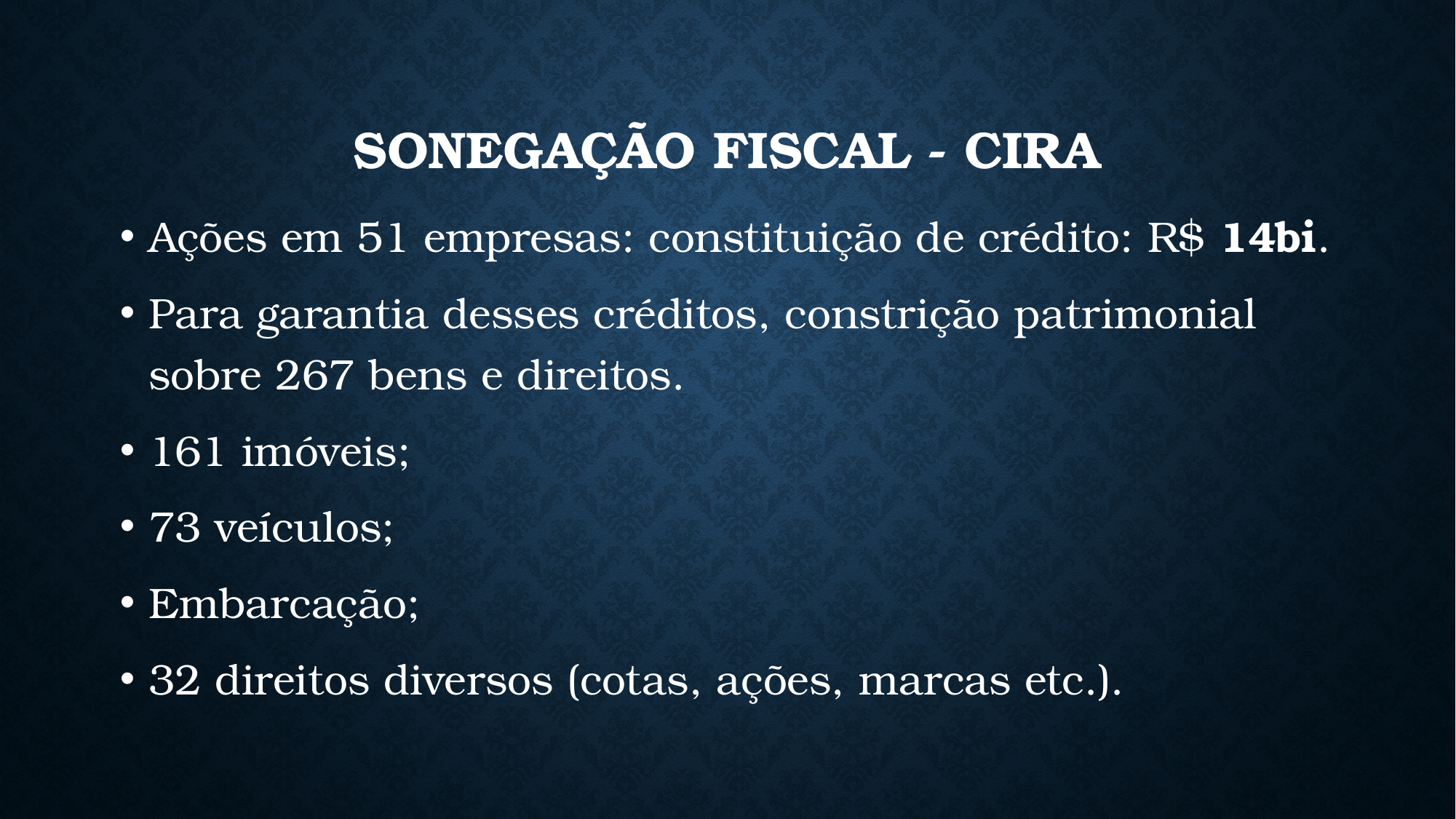

# Sonegação fiscal - CIRA
Ações em 51 empresas: constituição de crédito: R$ 14bi.
Para garantia desses créditos, constrição patrimonial sobre 267 bens e direitos.
161 imóveis;
73 veículos;
Embarcação;
32 direitos diversos (cotas, ações, marcas etc.).